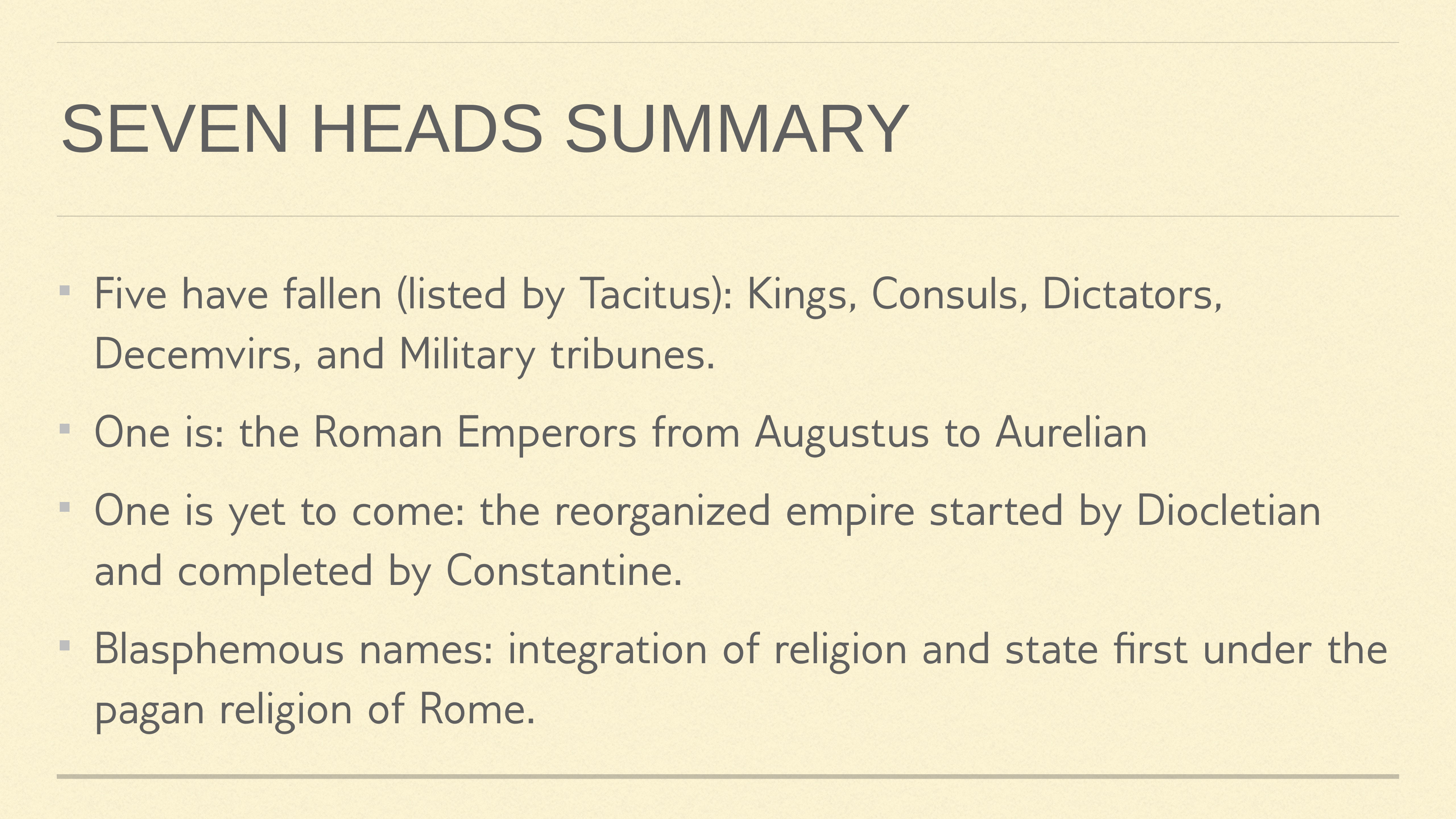

# Seven heads summary
Five have fallen (listed by Tacitus): Kings, Consuls, Dictators, Decemvirs, and Military tribunes.
One is: the Roman Emperors from Augustus to Aurelian
One is yet to come: the reorganized empire started by Diocletian and completed by Constantine.
Blasphemous names: integration of religion and state first under the pagan religion of Rome.